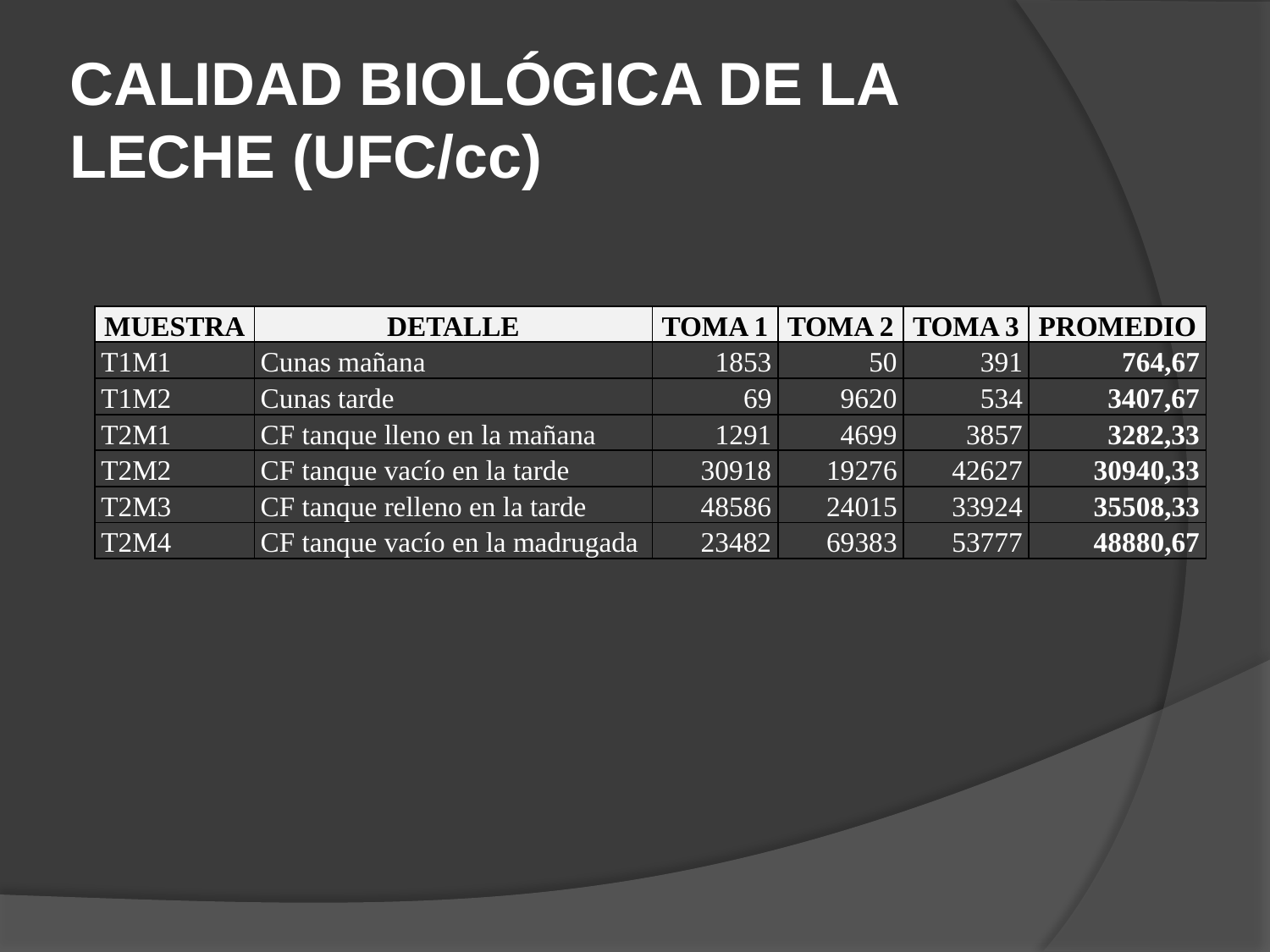

# CALIDAD BIOLÓGICA DE LA LECHE (UFC/cc)
| MUESTRA | DETALLE | TOMA 1 | TOMA 2 | TOMA 3 | PROMEDIO |
| --- | --- | --- | --- | --- | --- |
| T1M1 | Cunas mañana | 1853 | 50 | 391 | 764,67 |
| T1M2 | Cunas tarde | 69 | 9620 | 534 | 3407,67 |
| T2M1 | CF tanque lleno en la mañana | 1291 | 4699 | 3857 | 3282,33 |
| T2M2 | CF tanque vacío en la tarde | 30918 | 19276 | 42627 | 30940,33 |
| T2M3 | CF tanque relleno en la tarde | 48586 | 24015 | 33924 | 35508,33 |
| T2M4 | CF tanque vacío en la madrugada | 23482 | 69383 | 53777 | 48880,67 |